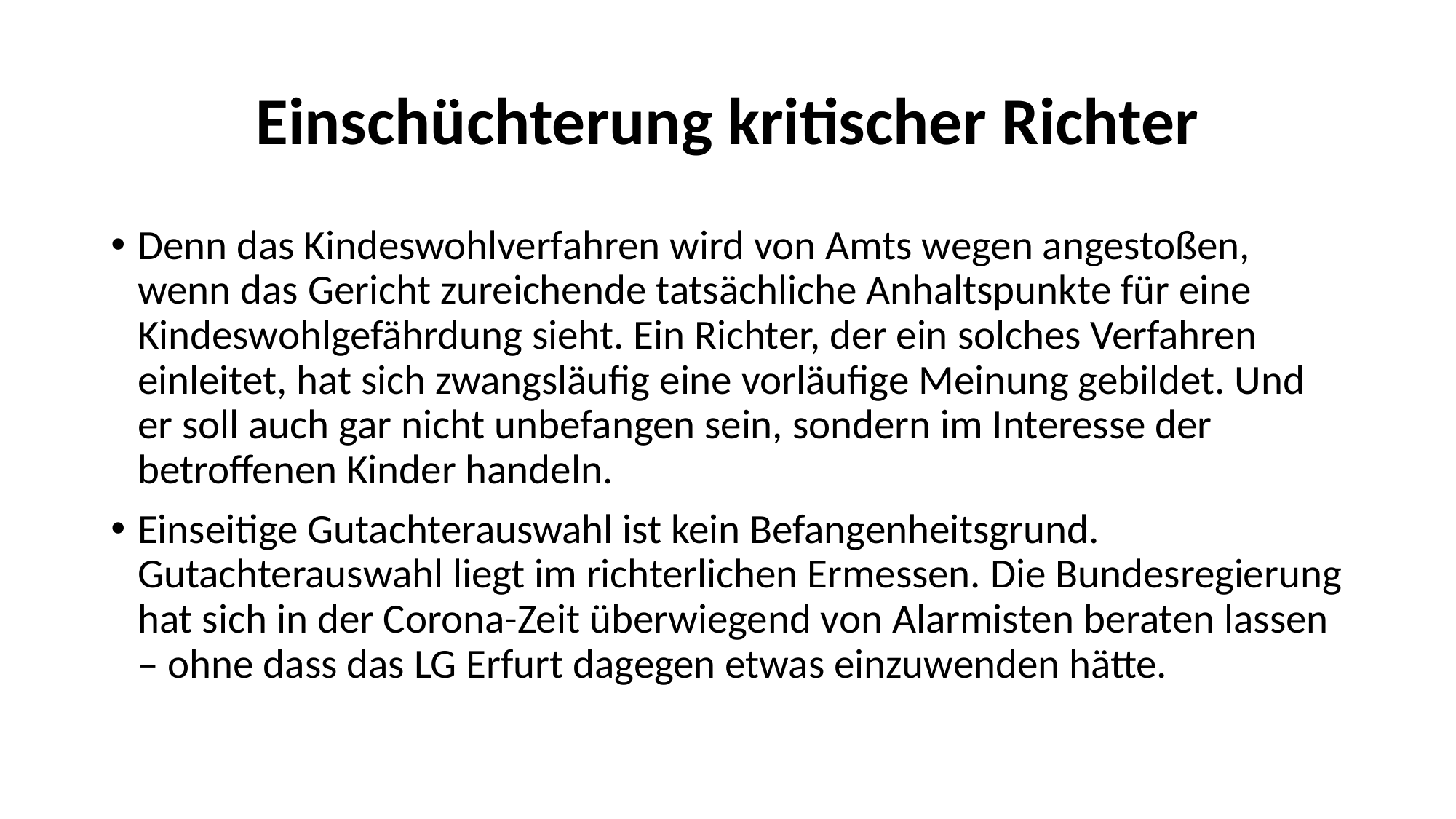

# Einschüchterung kritischer Richter
Denn das Kindeswohlverfahren wird von Amts wegen angestoßen, wenn das Gericht zureichende tatsächliche Anhaltspunkte für eine Kindeswohlgefährdung sieht. Ein Richter, der ein solches Verfahren einleitet, hat sich zwangsläufig eine vorläufige Meinung gebildet. Und er soll auch gar nicht unbefangen sein, sondern im Interesse der betroffenen Kinder handeln.
Einseitige Gutachterauswahl ist kein Befangenheitsgrund. Gutachterauswahl liegt im richterlichen Ermessen. Die Bundesregierung hat sich in der Corona-Zeit überwiegend von Alarmisten beraten lassen – ohne dass das LG Erfurt dagegen etwas einzuwenden hätte.